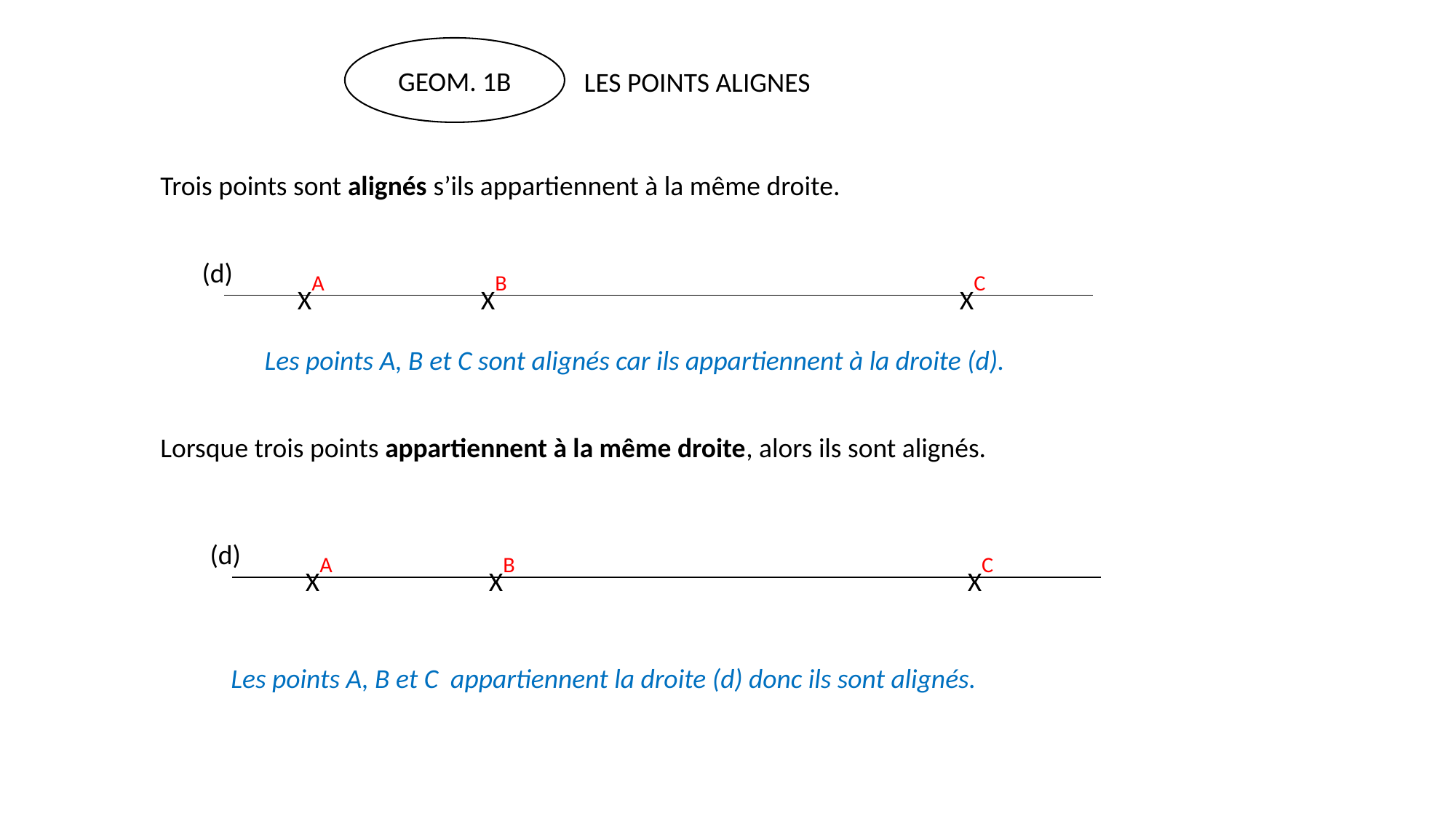

GEOM. 1B
LES POINTS ALIGNES
Trois points sont alignés s’ils appartiennent à la même droite.

Lorsque trois points appartiennent à la même droite, alors ils sont alignés.
(d)
XA
XB
XC
Les points A, B et C sont alignés car ils appartiennent à la droite (d).
(d)
XA
XB
XC
Les points A, B et C  appartiennent la droite (d) donc ils sont alignés.